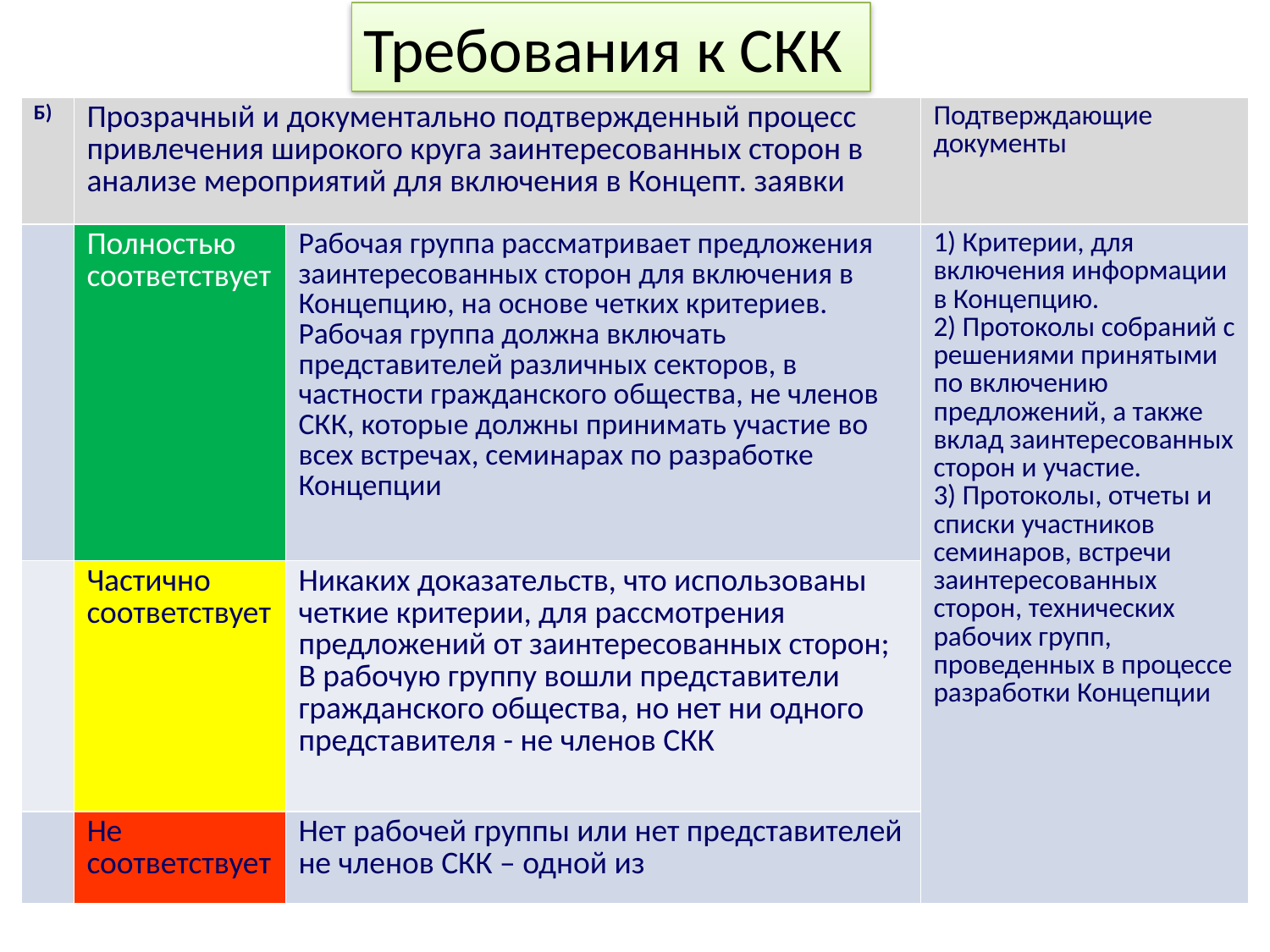

Требования к СКК
#
| Б) | Прозрачный и документально подтвержденный процесс привлечения широкого круга заинтересованных сторон в анализе мероприятий для включения в Концепт. заявки |  | Подтверждающие документы |
| --- | --- | --- | --- |
|  | Полностью соответствует | Рабочая группа рассматривает предложения заинтересованных сторон для включения в Концепцию, на основе четких критериев. Рабочая группа должна включать представителей различных секторов, в частности гражданского общества, не членов СКК, которые должны принимать участие во всех встречах, семинарах по разработке Концепции | 1) Критерии, для включения информации в Концепцию. 2) Протоколы собраний с решениями принятыми по включению предложений, а также вклад заинтересованных сторон и участие. 3) Протоколы, отчеты и списки участников семинаров, встречи заинтересованных сторон, технических рабочих групп, проведенных в процессе разработки Концепции |
|  | Частично соответствует | Никаких доказательств, что использованы четкие критерии, для рассмотрения предложений от заинтересованных сторон; В рабочую группу вошли представители гражданского общества, но нет ни одного представителя - не членов СКК |  |
|  | Не соответствует | Нет рабочей группы или нет представителей не членов СКК – одной из |  |